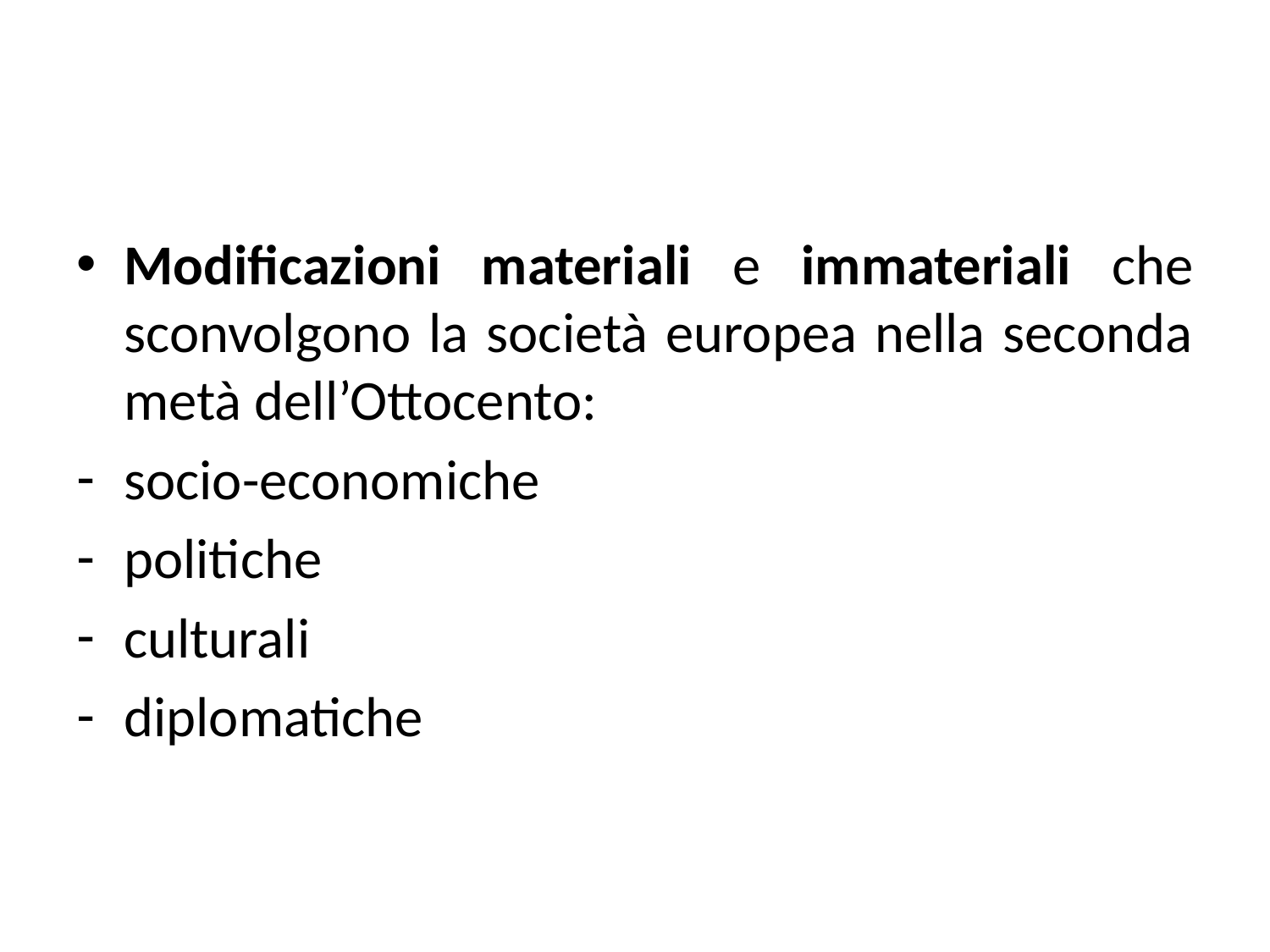

#
Modificazioni materiali e immateriali che sconvolgono la società europea nella seconda metà dell’Ottocento:
socio-economiche
politiche
culturali
diplomatiche